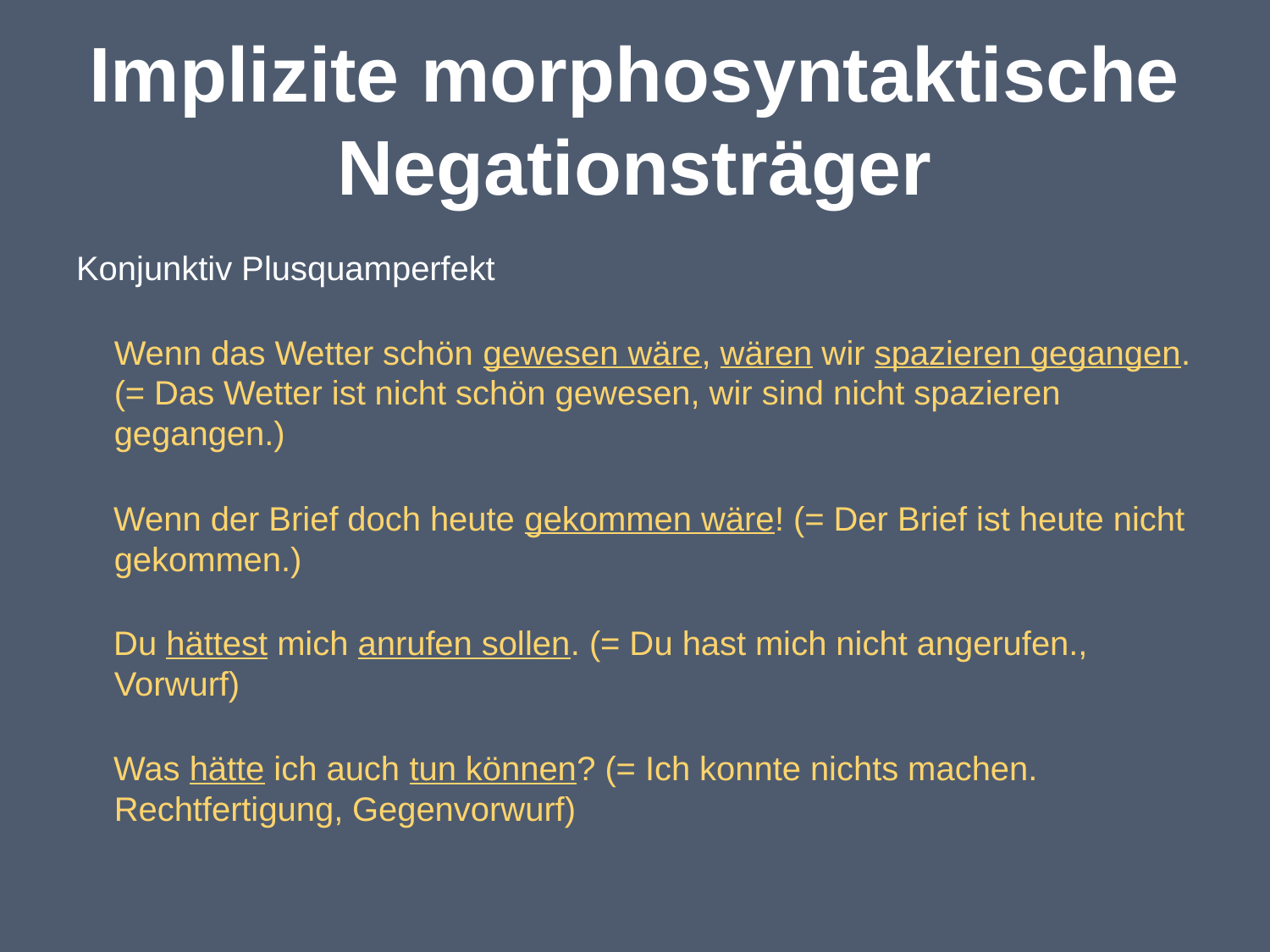

# Implizite morphosyntaktische Negationsträger

Konjunktiv Plusquamperfekt

	Wenn das Wetter schön gewesen wäre, wären wir spazieren gegangen. (= Das Wetter ist nicht schön gewesen, wir sind nicht spazieren gegangen.)

    Wenn der Brief doch heute gekommen wäre! (= Der Brief ist heute nicht gekommen.)

    Du hättest mich anrufen sollen. (= Du hast mich nicht angerufen., Vorwurf)

    Was hätte ich auch tun können? (= Ich konnte nichts machen. Rechtfertigung, Gegenvorwurf)